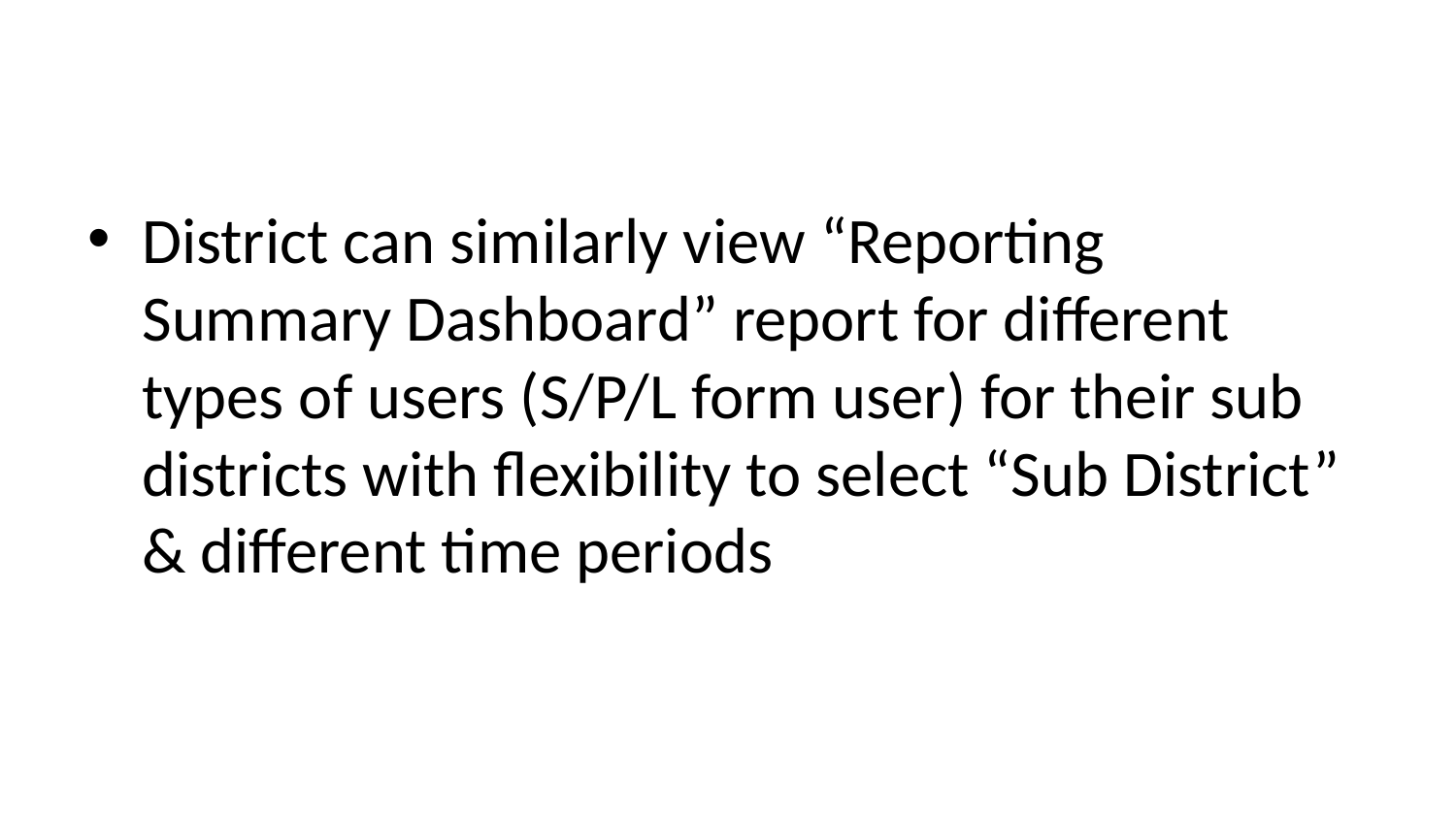

#
District can similarly view “Reporting Summary Dashboard” report for different types of users (S/P/L form user) for their sub districts with flexibility to select “Sub District” & different time periods